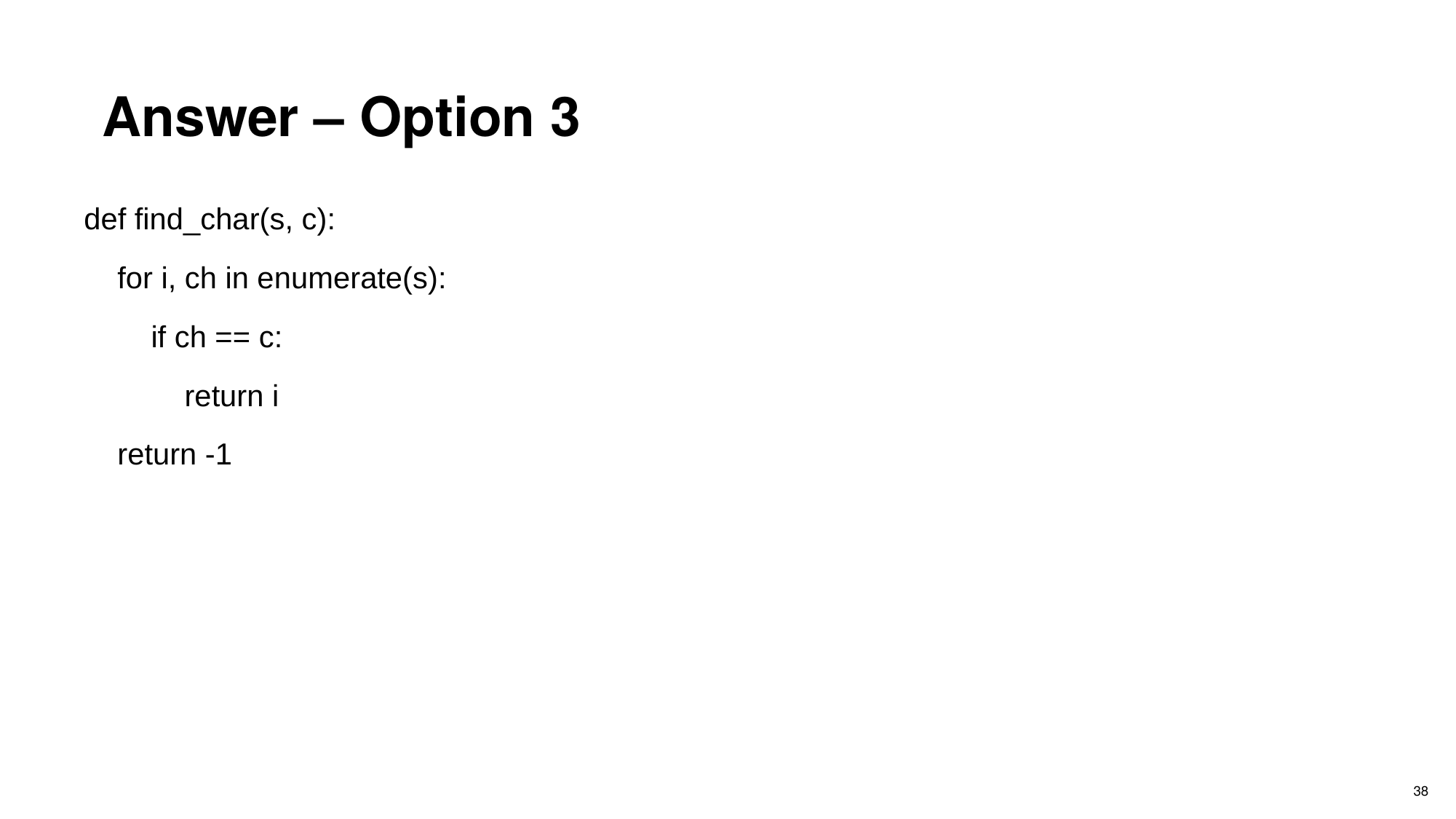

Answer – Option 3

def find_char(s, c):
    for i, ch in enumerate(s):
        if ch == c:
            return i
    return -1
38